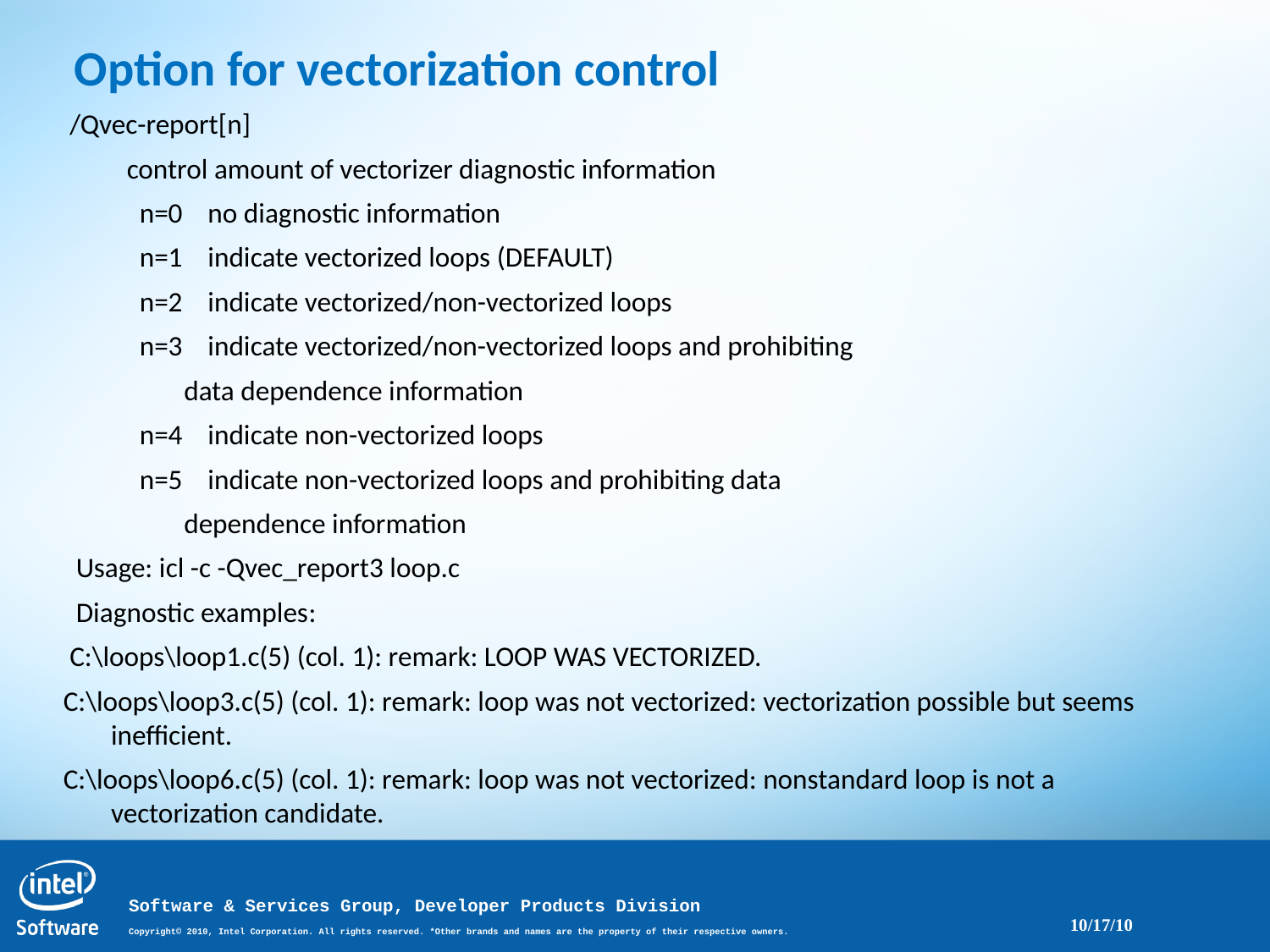

Option for vectorization control
 /Qvec-report[n]
          control amount of vectorizer diagnostic information
            n=0    no diagnostic information
            n=1    indicate vectorized loops (DEFAULT)
            n=2    indicate vectorized/non-vectorized loops
            n=3    indicate vectorized/non-vectorized loops and prohibiting
                   data dependence information
            n=4    indicate non-vectorized loops
            n=5    indicate non-vectorized loops and prohibiting data
                   dependence information
  Usage: icl -c -Qvec_report3 loop.c
  Diagnostic examples:
 C:\loops\loop1.c(5) (col. 1): remark: LOOP WAS VECTORIZED.
C:\loops\loop3.c(5) (col. 1): remark: loop was not vectorized: vectorization possible but seems inefficient.
C:\loops\loop6.c(5) (col. 1): remark: loop was not vectorized: nonstandard loop is not a vectorization candidate.

10/17/10